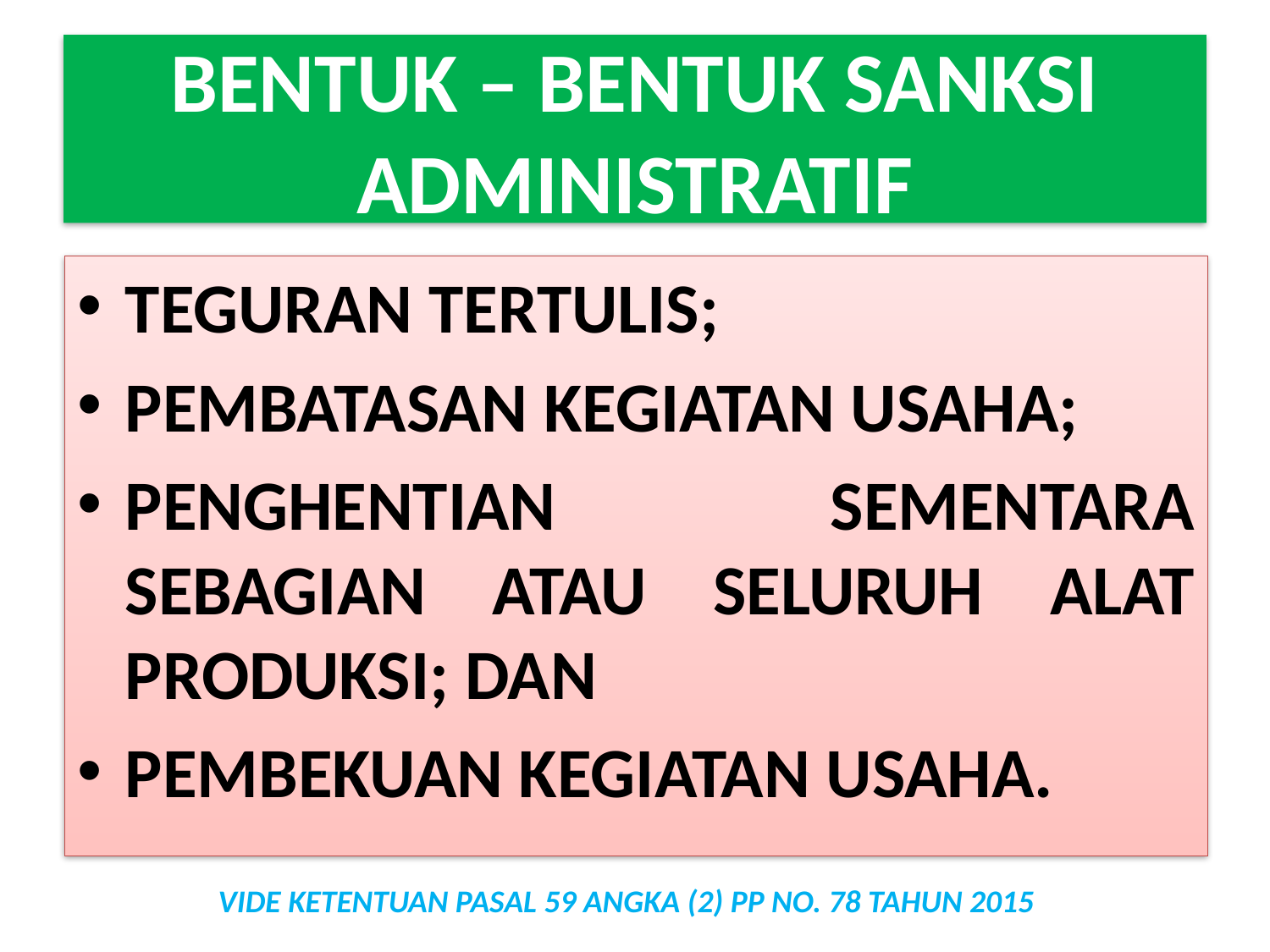

# BENTUK – BENTUK SANKSI ADMINISTRATIF
TEGURAN TERTULIS;
PEMBATASAN KEGIATAN USAHA;
PENGHENTIAN SEMENTARA SEBAGIAN ATAU SELURUH ALAT PRODUKSI; DAN
PEMBEKUAN KEGIATAN USAHA.

VIDE KETENTUAN PASAL 59 ANGKA (2) PP NO. 78 TAHUN 2015